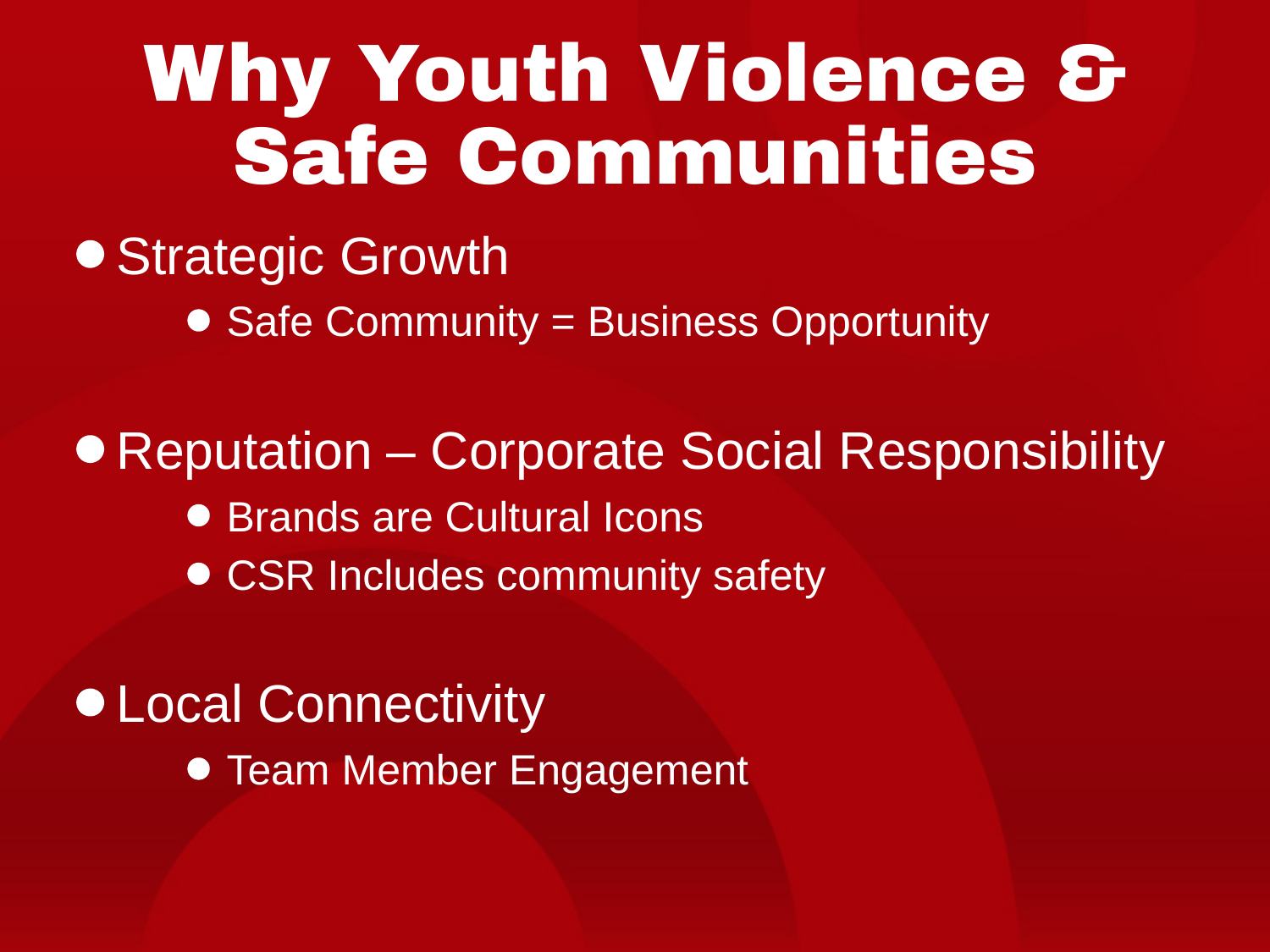

# Why Youth Violence & Safe Communities
Strategic Growth
Safe Community = Business Opportunity

Reputation – Corporate Social Responsibility
Brands are Cultural Icons
CSR Includes community safety

Local Connectivity
Team Member Engagement